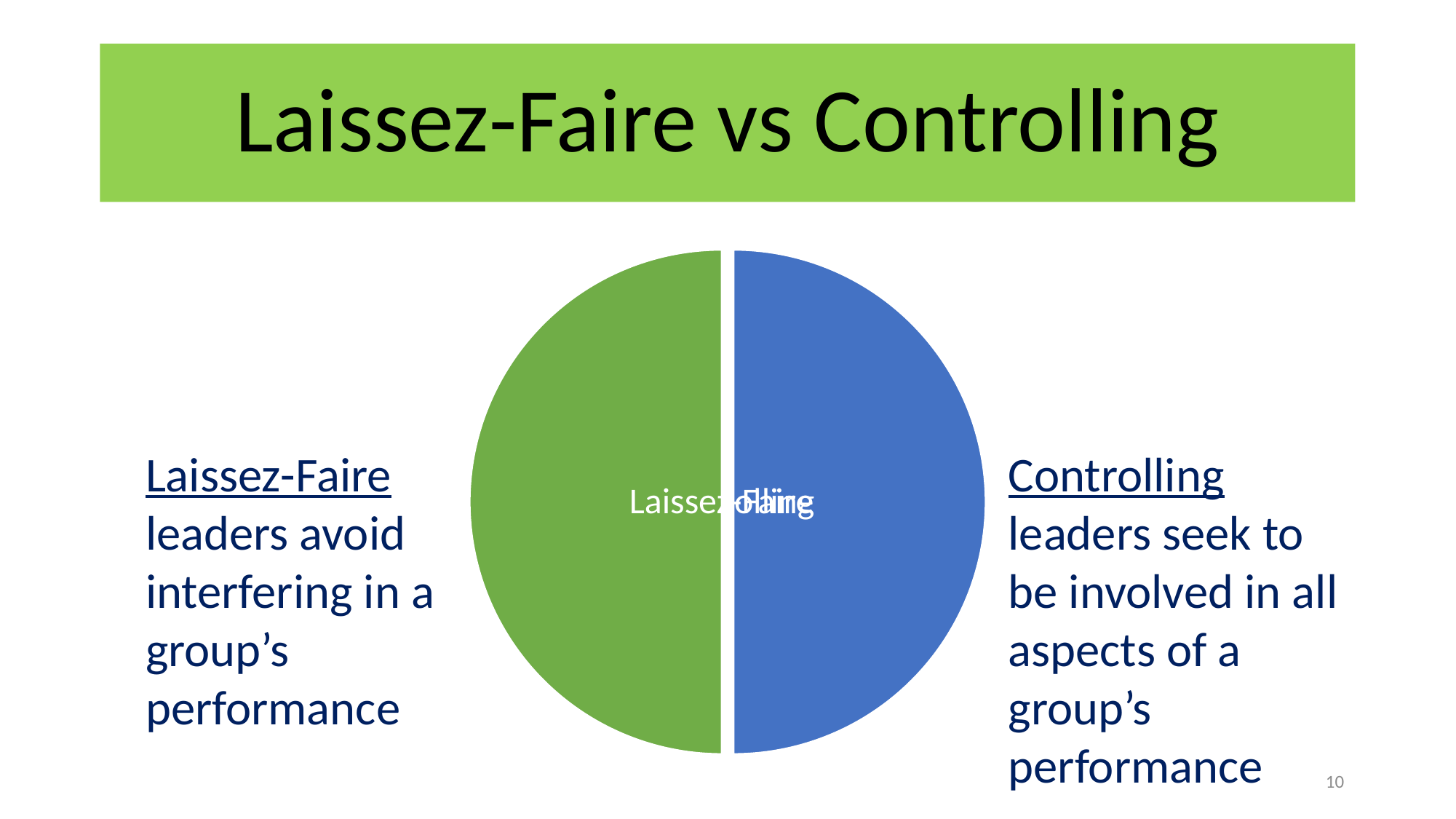

# Laissez-Faire vs Controlling
Controlling
Laissez-Faire
Laissez-Faire leaders avoid interfering in a group’s performance
Controlling leaders seek to be involved in all aspects of a group’s performance
10